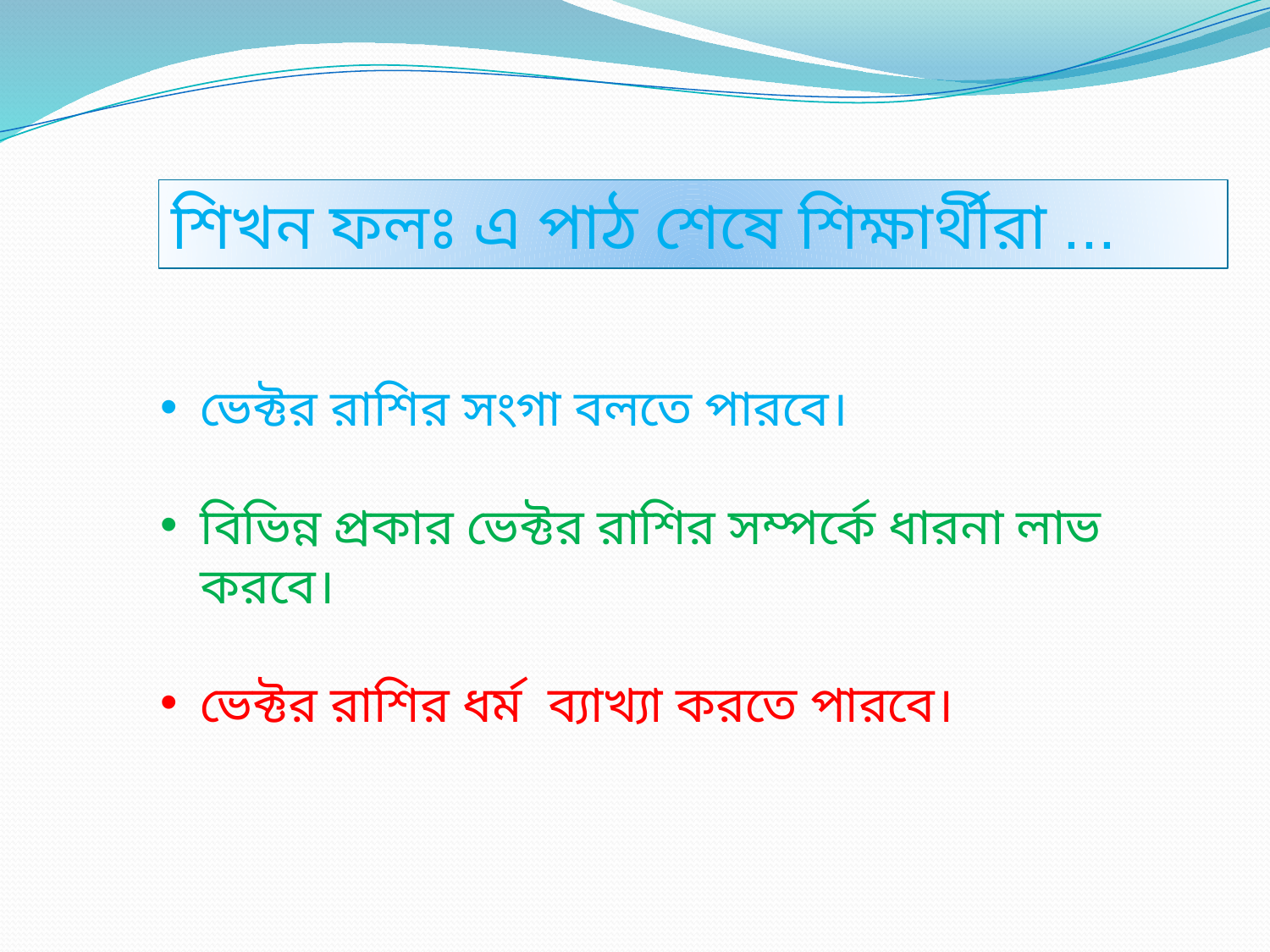

শিখন ফলঃ এ পাঠ শেষে শিক্ষার্থীরা ...
ভেক্টর রাশির সংগা বলতে পারবে।

বিভিন্ন প্রকার ভেক্টর রাশির সম্পর্কে ধারনা লাভ করবে।

ভেক্টর রাশির ধর্ম  ব্যাখ্যা করতে পারবে।